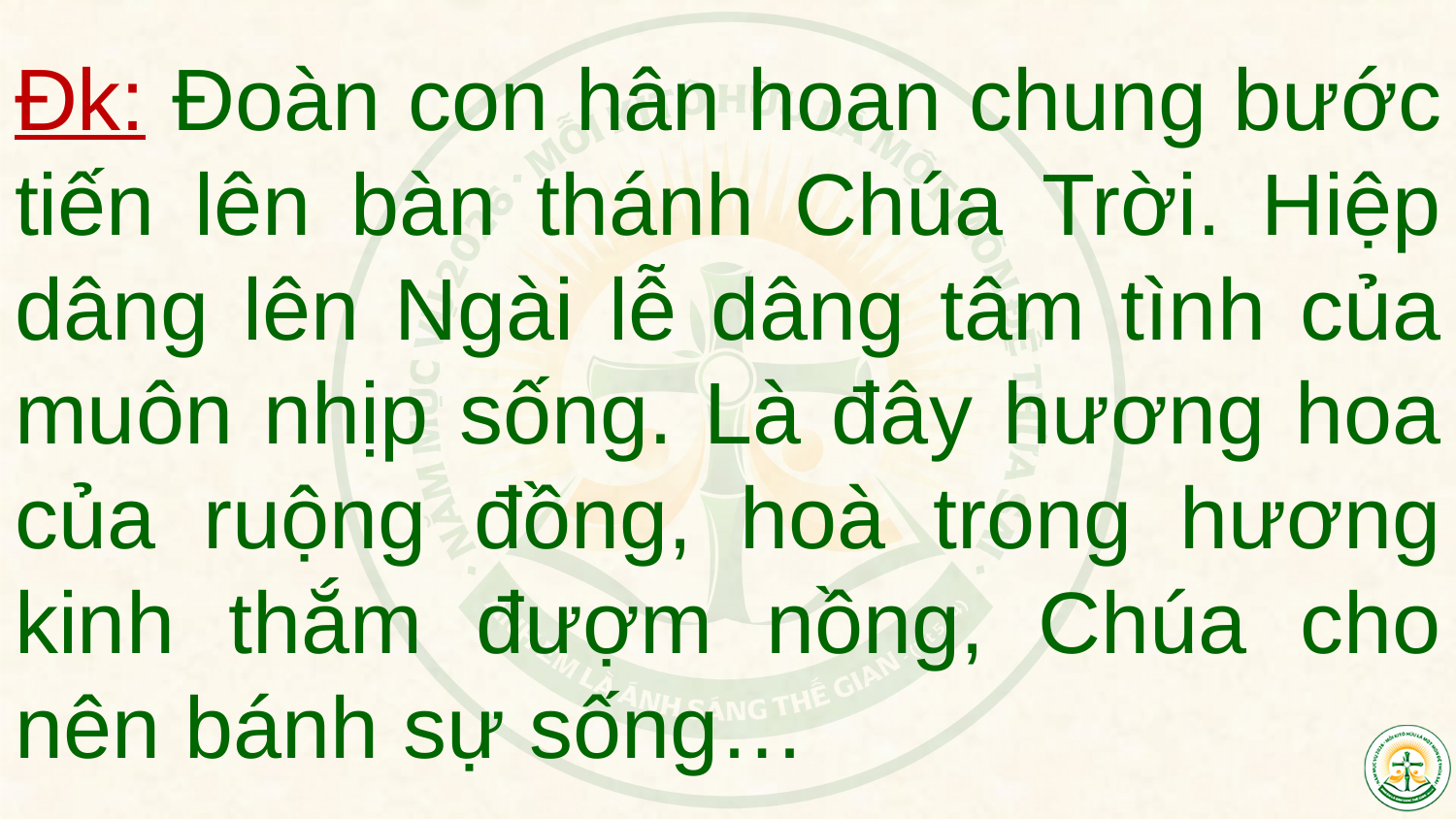

# Đk: Đoàn con hân hoan chung bước tiến lên bàn thánh Chúa Trời. Hiệp dâng lên Ngài lễ dâng tâm tình của muôn nhịp sống. Là đây hương hoa của ruộng đồng, hoà trong hương kinh thắm đượm nồng, Chúa cho nên bánh sự sống…